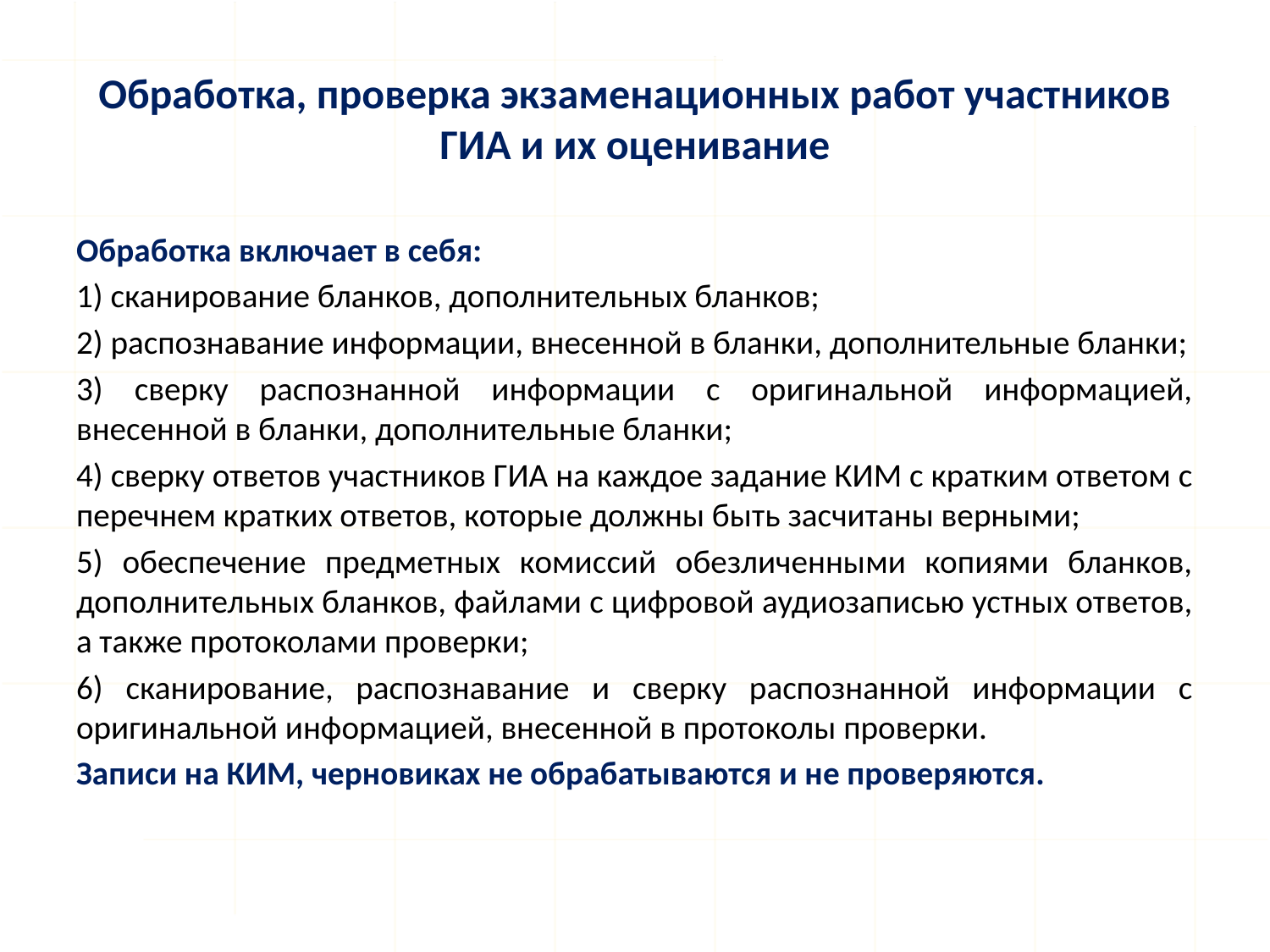

# Обработка, проверка экзаменационных работ участников ГИА и их оценивание
Обработка включает в себя:
1) сканирование бланков, дополнительных бланков;
2) распознавание информации, внесенной в бланки, дополнительные бланки;
3) сверку распознанной информации с оригинальной информацией, внесенной в бланки, дополнительные бланки;
4) сверку ответов участников ГИА на каждое задание КИМ с кратким ответом с перечнем кратких ответов, которые должны быть засчитаны верными;
5) обеспечение предметных комиссий обезличенными копиями бланков, дополнительных бланков, файлами с цифровой аудиозаписью устных ответов, а также протоколами проверки;
6) сканирование, распознавание и сверку распознанной информации с оригинальной информацией, внесенной в протоколы проверки.
Записи на КИМ, черновиках не обрабатываются и не проверяются.